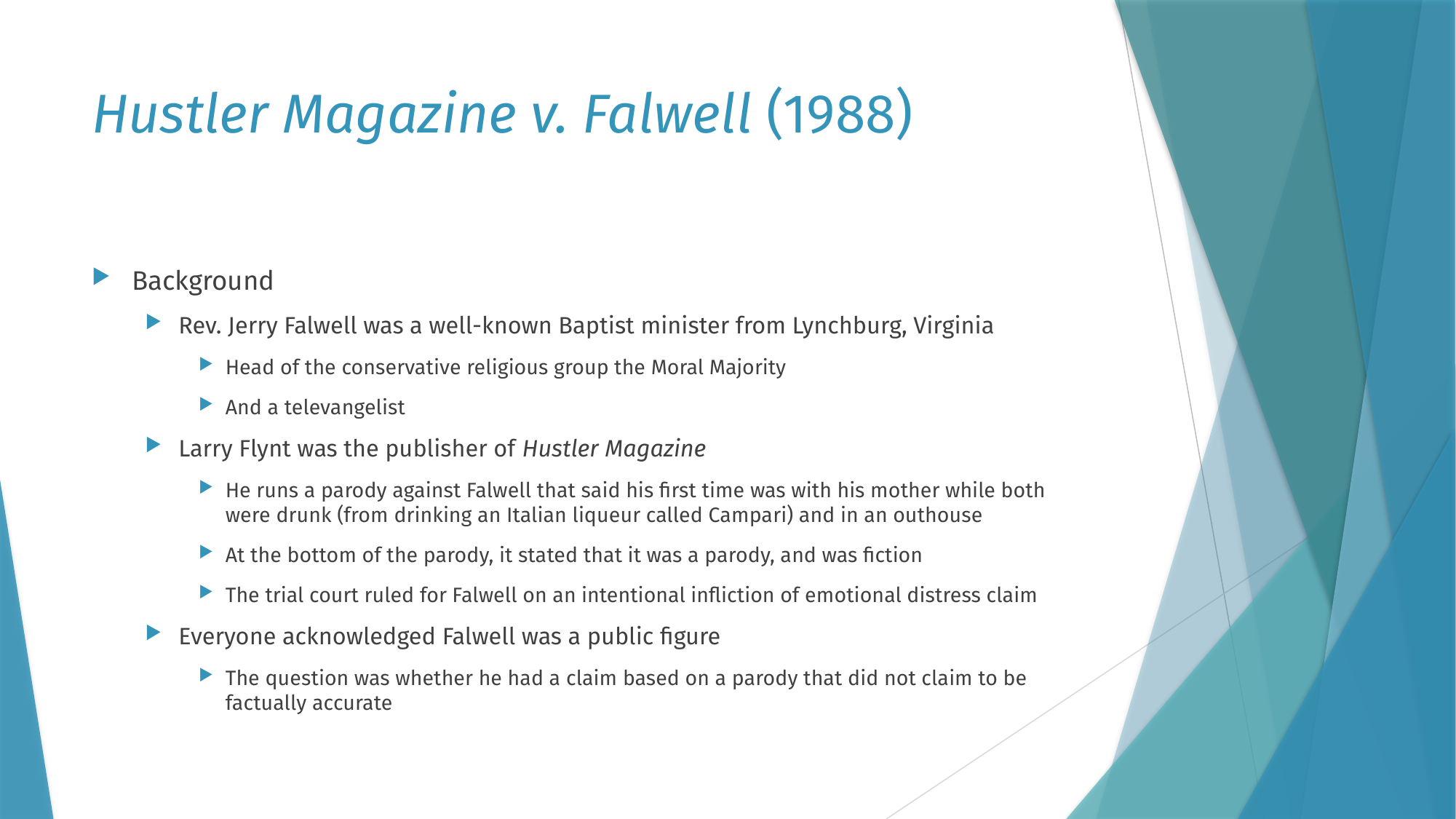

# Hustler Magazine v. Falwell (1988)
Background
Rev. Jerry Falwell was a well-known Baptist minister from Lynchburg, Virginia
Head of the conservative religious group the Moral Majority
And a televangelist
Larry Flynt was the publisher of Hustler Magazine
He runs a parody against Falwell that said his first time was with his mother while both were drunk (from drinking an Italian liqueur called Campari) and in an outhouse
At the bottom of the parody, it stated that it was a parody, and was fiction
The trial court ruled for Falwell on an intentional infliction of emotional distress claim
Everyone acknowledged Falwell was a public figure
The question was whether he had a claim based on a parody that did not claim to be factually accurate